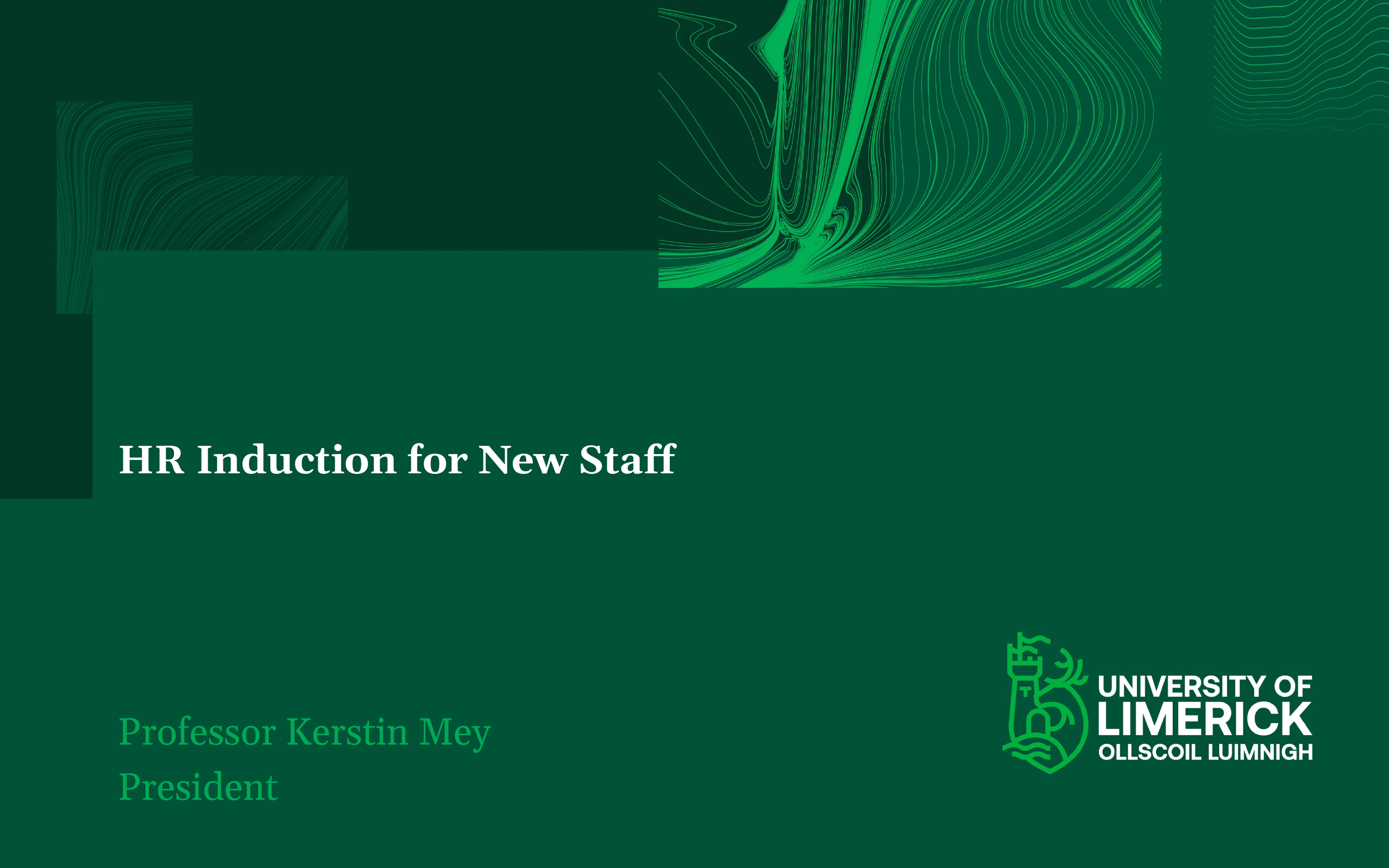

# HR Induction for New Staff
Professor Kerstin Mey
President